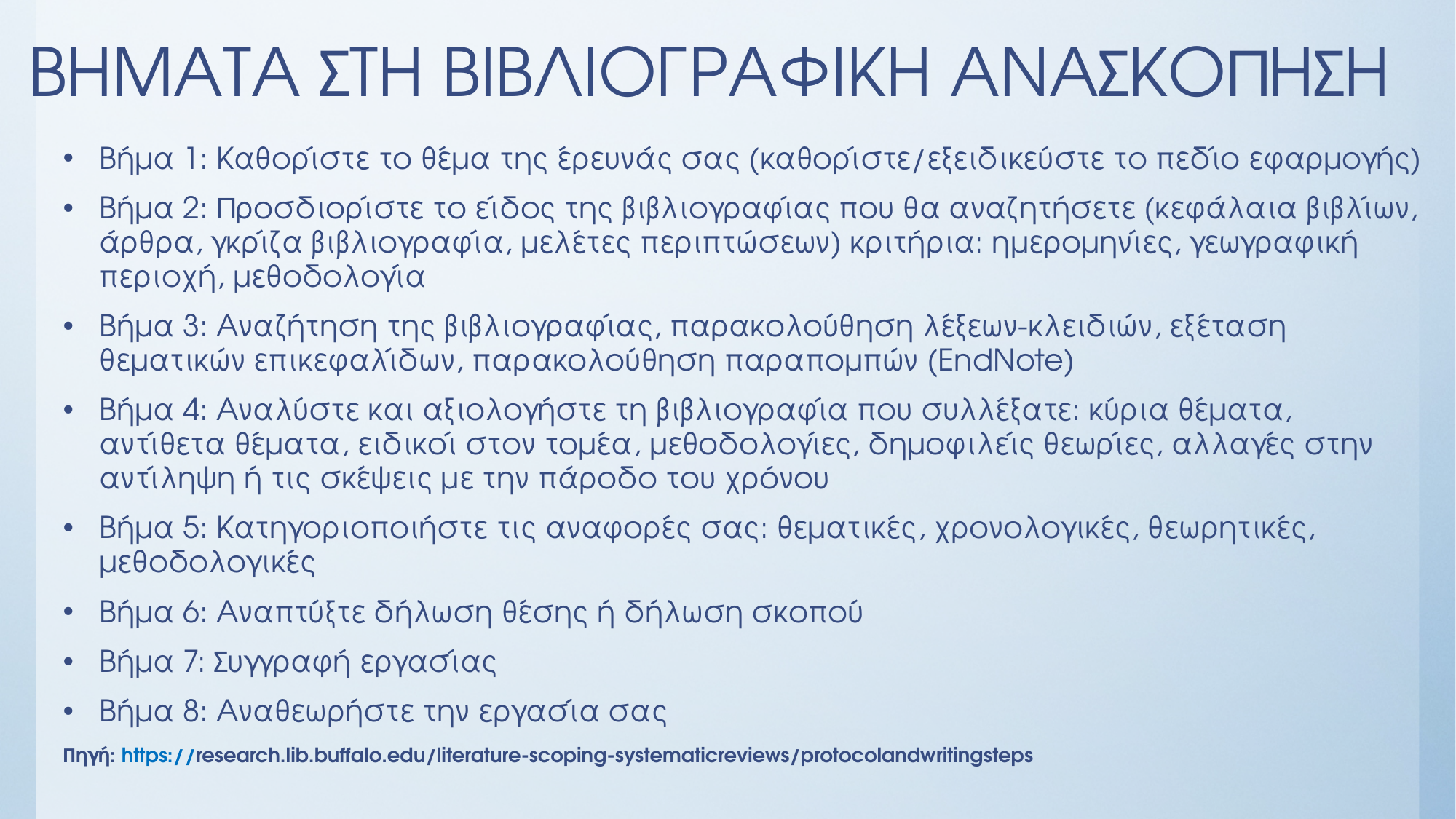

# ΒΗΜΑΤΑ ΣΤΗ ΒΙΒΛΙΟΓΡΑΦΙΚΗ ΑΝΑΣΚΟΠΗΣΗ
Βήμα 1: Καθορίστε το θέμα της έρευνάς σας (καθορίστε/εξειδικεύστε το πεδίο εφαρμογής)
Βήμα 2: Προσδιορίστε το είδος της βιβλιογραφίας που θα αναζητήσετε (κεφάλαια βιβλίων, άρθρα, γκρίζα βιβλιογραφία, μελέτες περιπτώσεων) κριτήρια: ημερομηνίες, γεωγραφική περιοχή, μεθοδολογία
Βήμα 3: Αναζήτηση της βιβλιογραφίας, παρακολούθηση λέξεων-κλειδιών, εξέταση θεματικών επικεφαλίδων, παρακολούθηση παραπομπών (EndNote)
Βήμα 4: Αναλύστε και αξιολογήστε τη βιβλιογραφία που συλλέξατε: κύρια θέματα, αντίθετα θέματα, ειδικοί στον τομέα, μεθοδολογίες, δημοφιλείς θεωρίες, αλλαγές στην αντίληψη ή τις σκέψεις με την πάροδο του χρόνου
Βήμα 5: Κατηγοριοποιήστε τις αναφορές σας: θεματικές, χρονολογικές, θεωρητικές, μεθοδολογικές
Βήμα 6: Αναπτύξτε δήλωση θέσης ή δήλωση σκοπού
Βήμα 7: Συγγραφή εργασίας
Βήμα 8: Αναθεωρήστε την εργασία σας
Πηγή: https://research.lib.buffalo.edu/literature-scoping-systematicreviews/protocolandwritingsteps